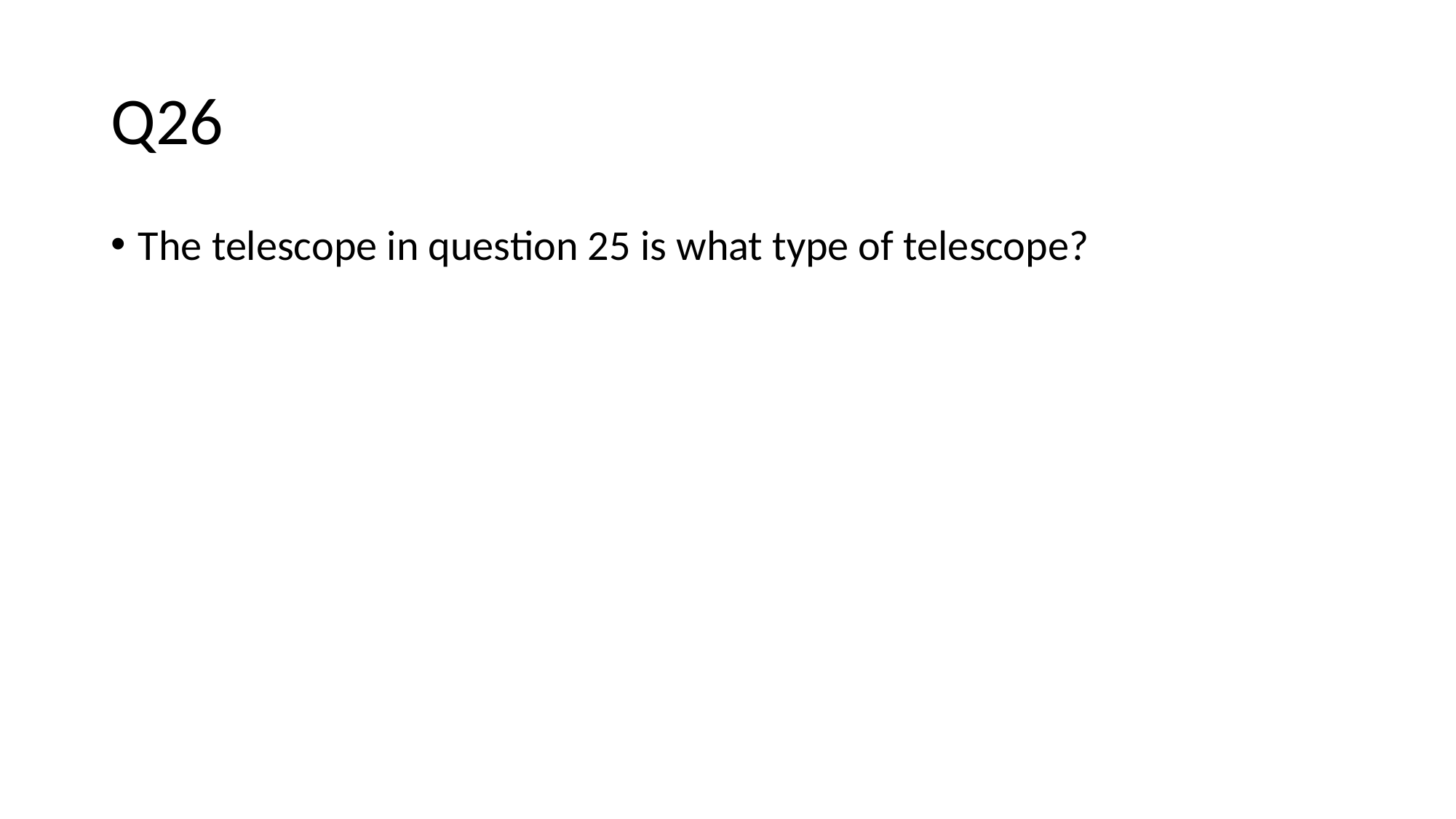

# Q26
The telescope in question 25 is what type of telescope?